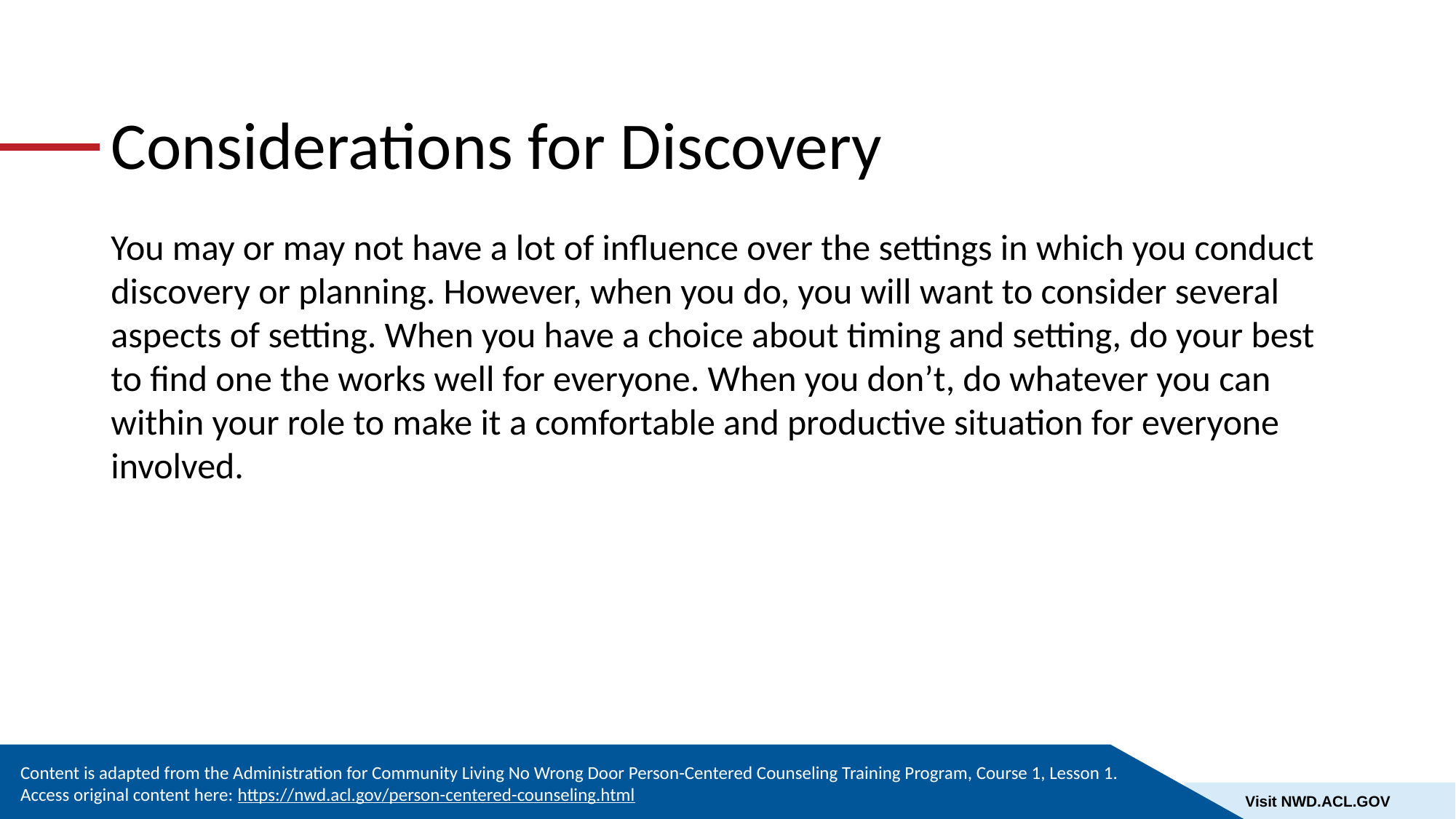

# Considerations for Discovery
You may or may not have a lot of influence over the settings in which you conduct discovery or planning. However, when you do, you will want to consider several aspects of setting. When you have a choice about timing and setting, do your best to find one the works well for everyone. When you don’t, do whatever you can within your role to make it a comfortable and productive situation for everyone involved.